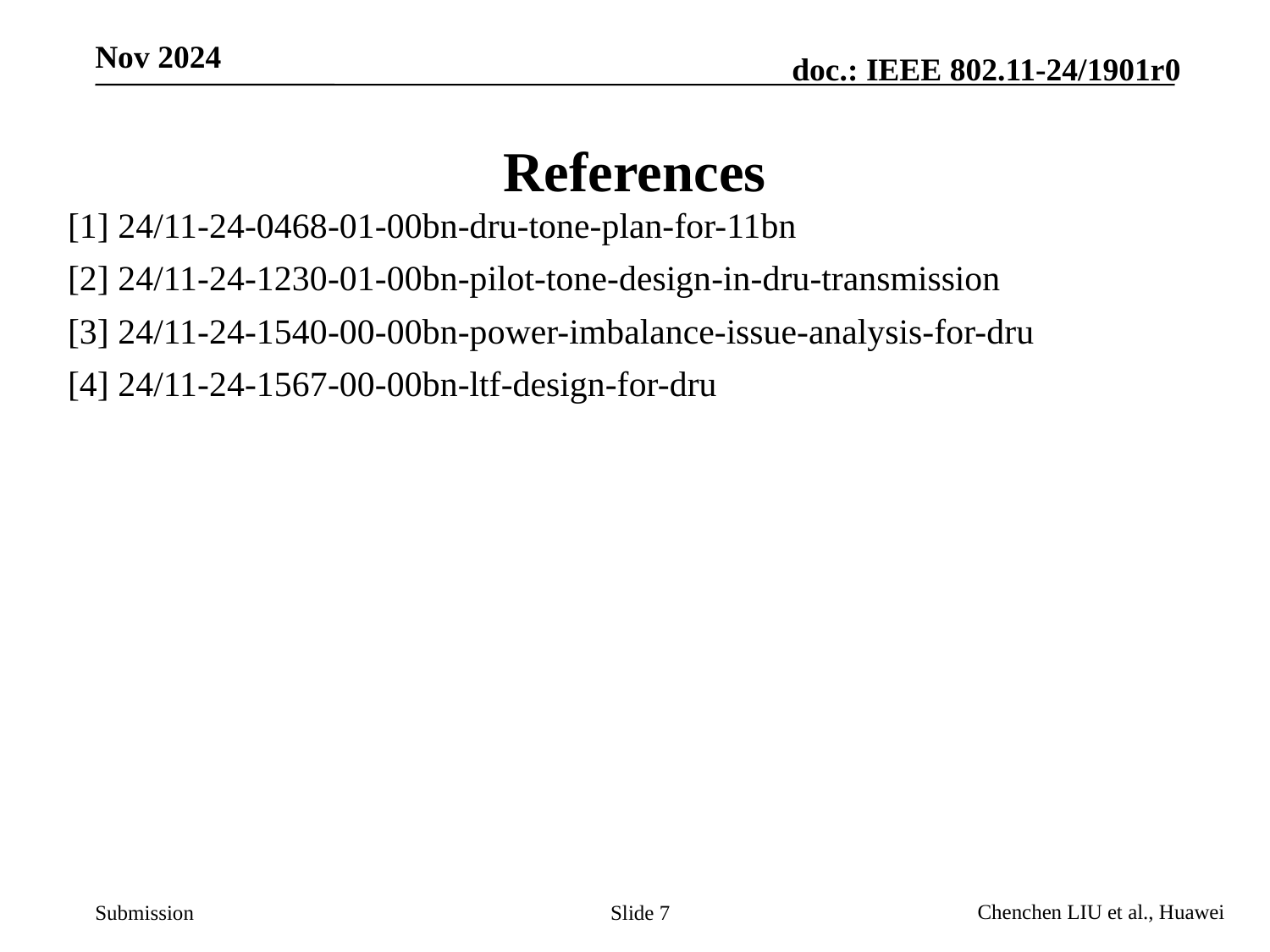

# References
[1] 24/11-24-0468-01-00bn-dru-tone-plan-for-11bn
[2] 24/11-24-1230-01-00bn-pilot-tone-design-in-dru-transmission
[3] 24/11-24-1540-00-00bn-power-imbalance-issue-analysis-for-dru
[4] 24/11-24-1567-00-00bn-ltf-design-for-dru
Slide 7